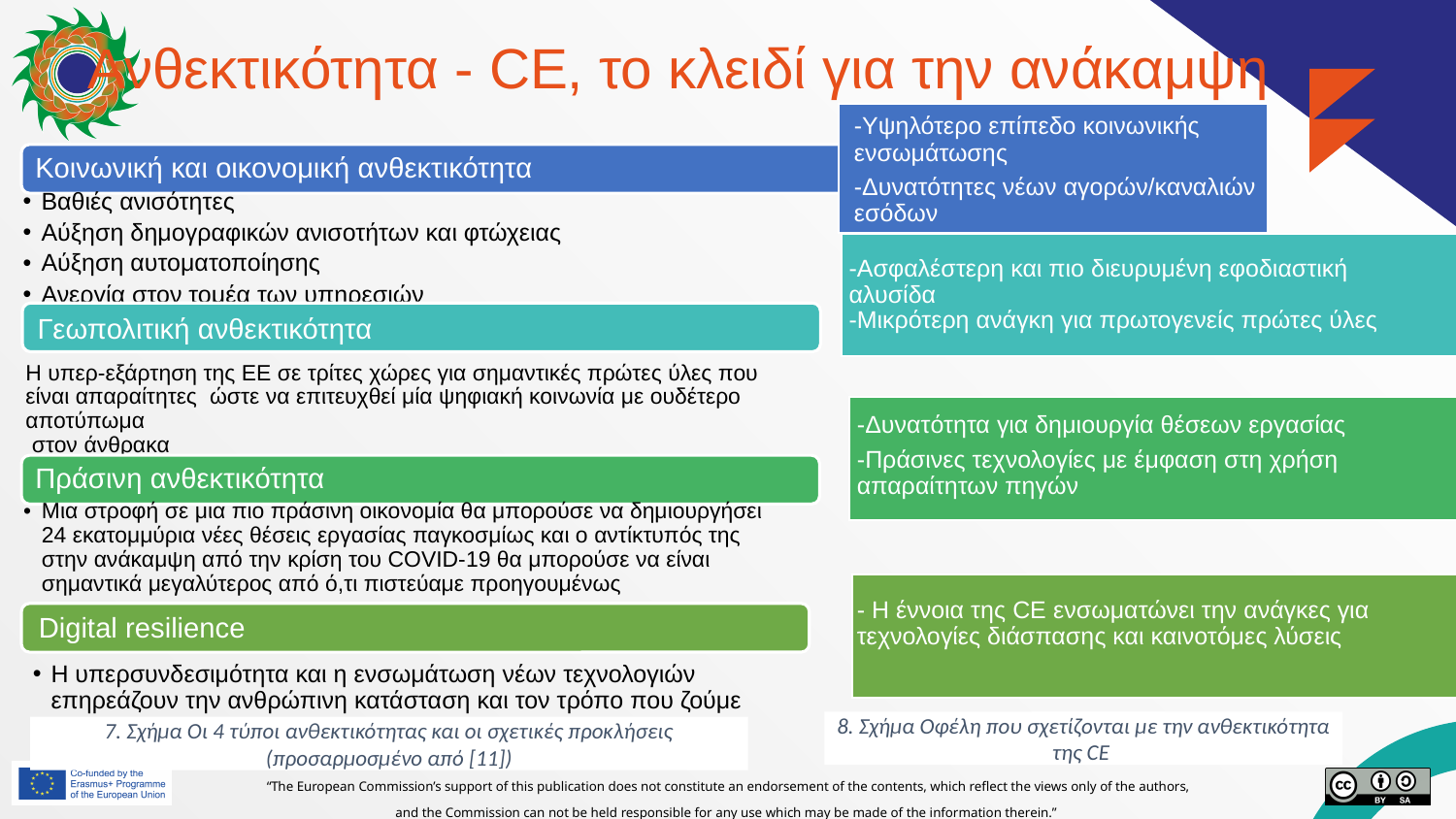

# Ανθεκτικότητα - CE, το κλειδί για την ανάκαμψη

-Υψηλότερο επίπεδο κοινωνικής ενσωμάτωσης
-Δυνατότητες νέων αγορών/καναλιών εσόδων

Κοινωνική και οικονομική ανθεκτικότητα
Βαθιές ανισότητες
Αύξηση δημογραφικών ανισοτήτων και φτώχειας
Αύξηση αυτοματοποίησης
Ανεργία στον τομέα των υπηρεσιών

Γεωπολιτική ανθεκτικότητα

Η υπερ-εξάρτηση της ΕΕ σε τρίτες χώρες για σημαντικές πρώτες ύλες που είναι απαραίτητες  ώστε να επιτευχθεί μία ψηφιακή κοινωνία με ουδέτερο
αποτύπωμα
 στον άνθρακα

Πράσινη ανθεκτικότητα

Μια στροφή σε μια πιο πράσινη οικονομία θα μπορούσε να δημιουργήσει 24 εκατομμύρια νέες θέσεις εργασίας παγκοσμίως και ο αντίκτυπός της στην ανάκαμψη από την κρίση του COVID-19 θα μπορούσε να είναι σημαντικά μεγαλύτερος από ό,τι πιστεύαμε προηγουμένως

Digital resilience
Η υπερσυνδεσιμότητα και η ενσωμάτωση νέων τεχνολογιών επηρεάζουν την ανθρώπινη κατάσταση και τον τρόπο που ζούμε
7. Σχήμα Οι 4 τύποι ανθεκτικότητας και οι σχετικές προκλήσεις (προσαρμοσμένο από [11])

-Ασφαλέστερη και πιο διευρυμένη εφοδιαστική αλυσίδα
-Μικρότερη ανάγκη για πρωτογενείς πρώτες ύλες
-Δυνατότητα για δημιουργία θέσεων εργασίας
-Πράσινες τεχνολογίες με έμφαση στη χρήση απαραίτητων πηγών

- Η έννοια της CE ενσωματώνει την ανάγκες για τεχνολογίες διάσπασης και καινοτόμες λύσεις

8. Σχήμα Οφέλη που σχετίζονται με την ανθεκτικότητα της CE